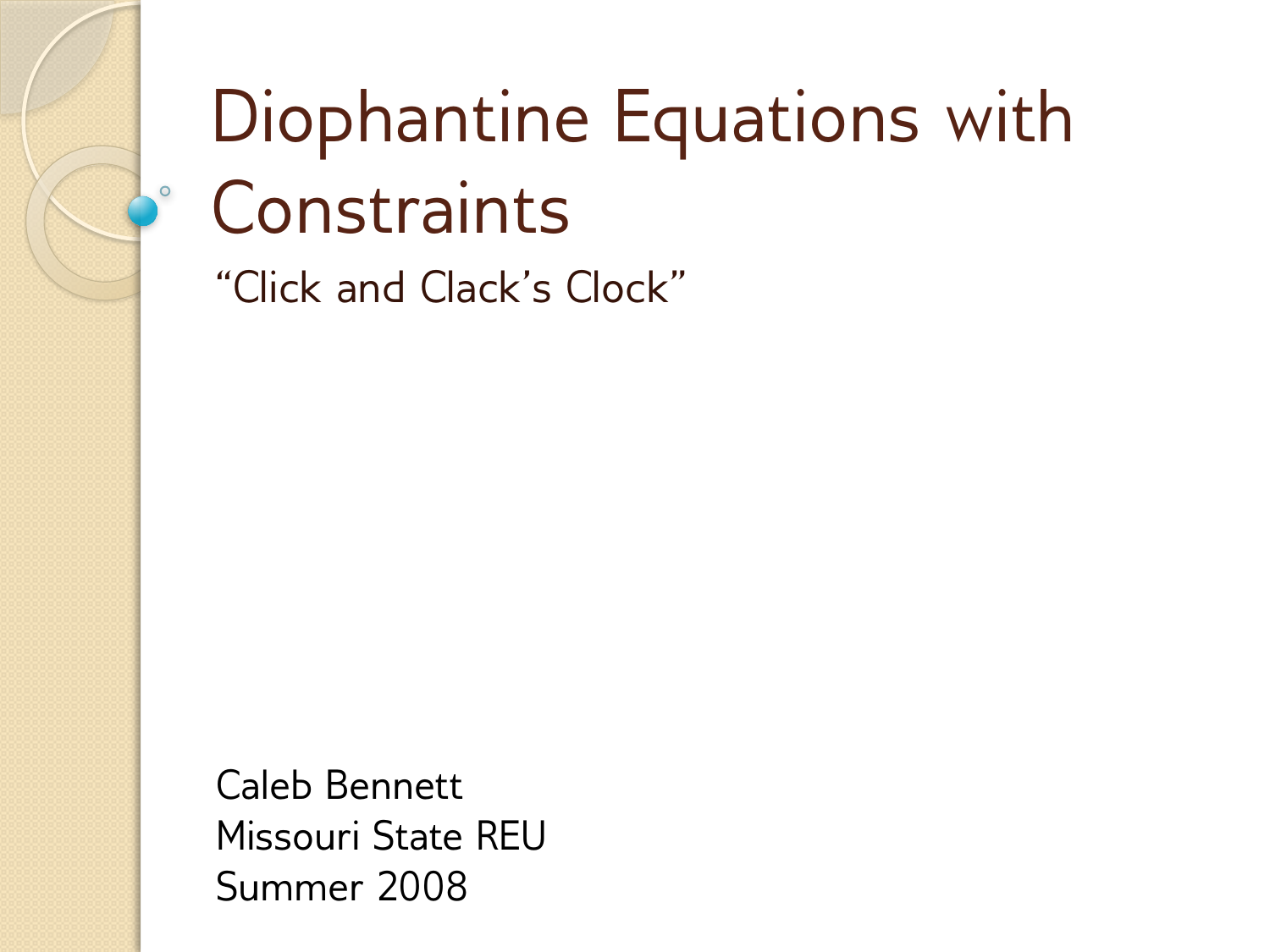

# Diophantine Equations with Constraints
“Click and Clack’s Clock”
Caleb Bennett
Missouri State REU
Summer 2008